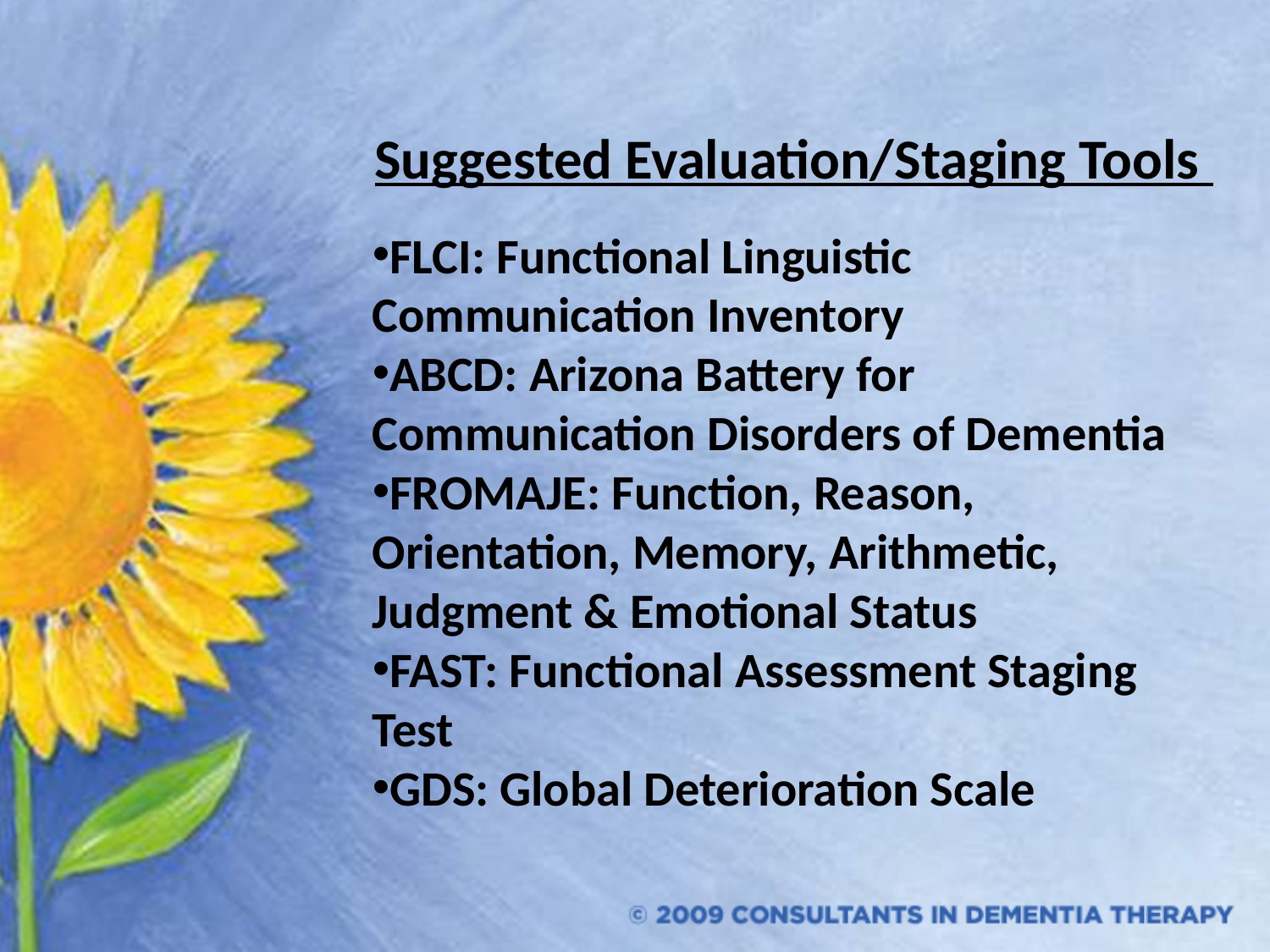

#
Suggested Evaluation/Staging Tools

FLCI: Functional Linguistic Communication Inventory
ABCD: Arizona Battery for Communication Disorders of Dementia
FROMAJE: Function, Reason, Orientation, Memory, Arithmetic,  Judgment & Emotional Status
FAST: Functional Assessment Staging Test
GDS: Global Deterioration Scale